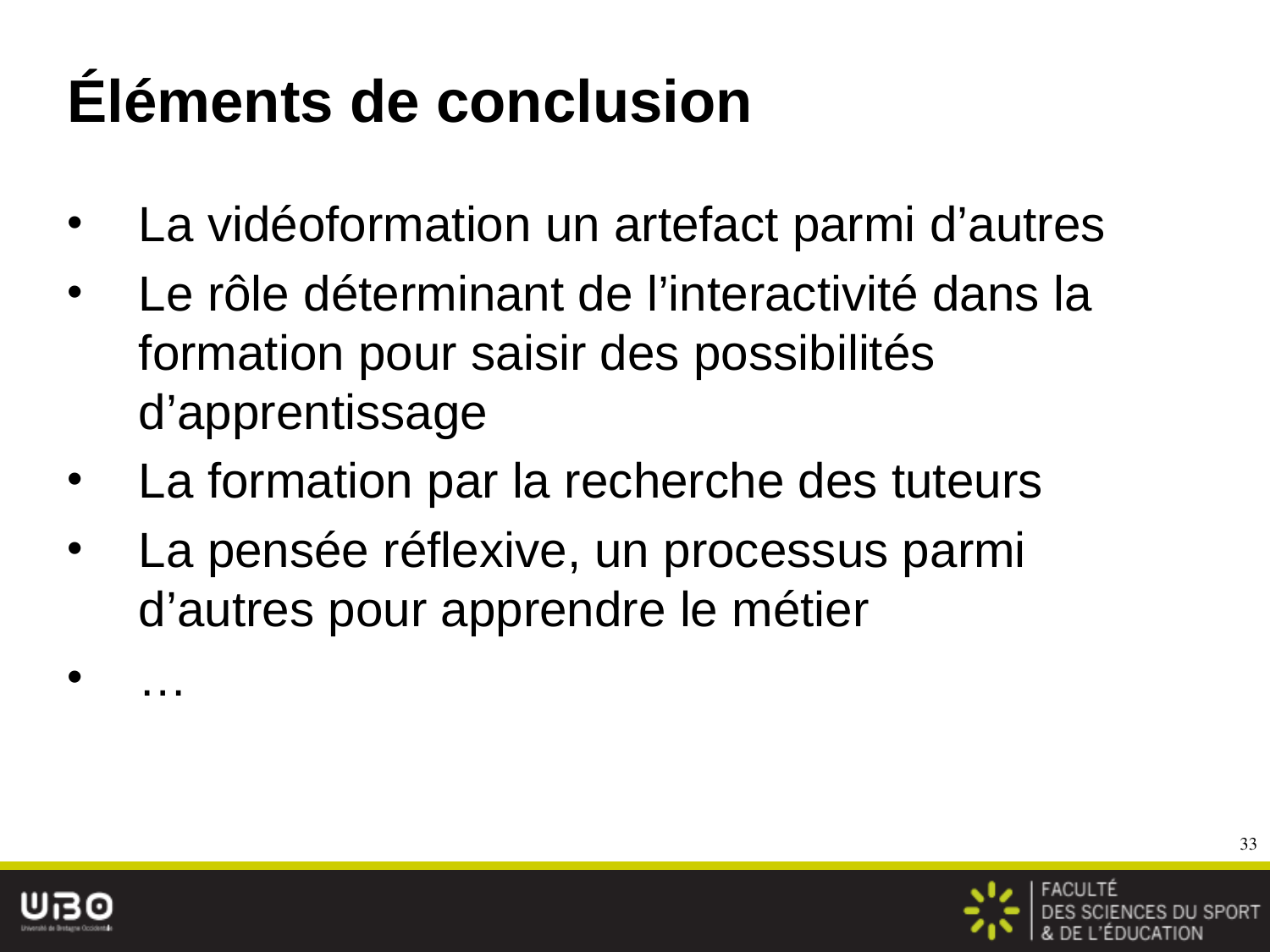

# Éléments de conclusion
La vidéoformation un artefact parmi d’autres
Le rôle déterminant de l’interactivité dans la formation pour saisir des possibilités d’apprentissage
La formation par la recherche des tuteurs
La pensée réflexive, un processus parmi d’autres pour apprendre le métier
…